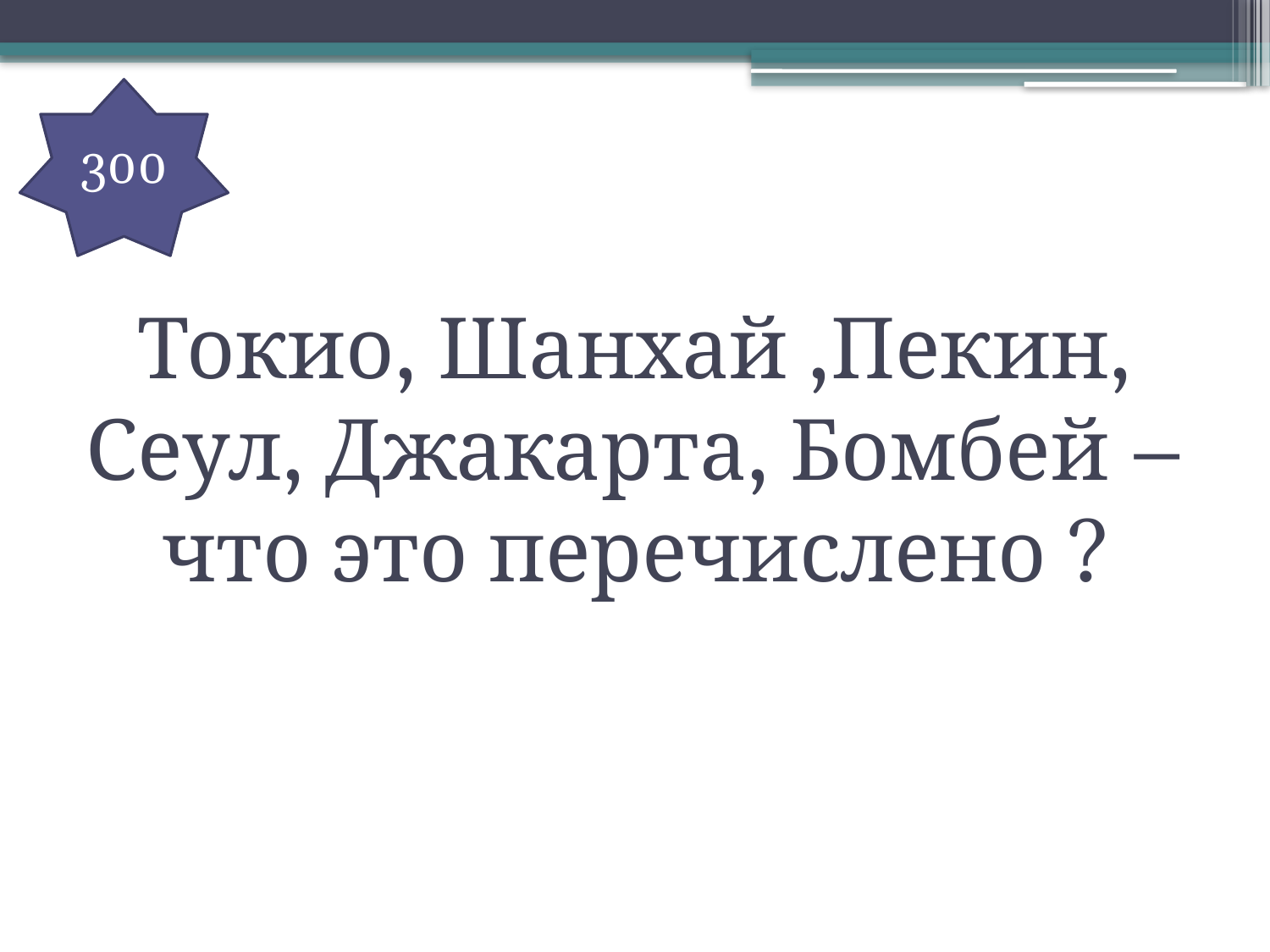

300
Токио, Шанхай ,Пекин, Сеул, Джакарта, Бомбей – что это перечислено ?